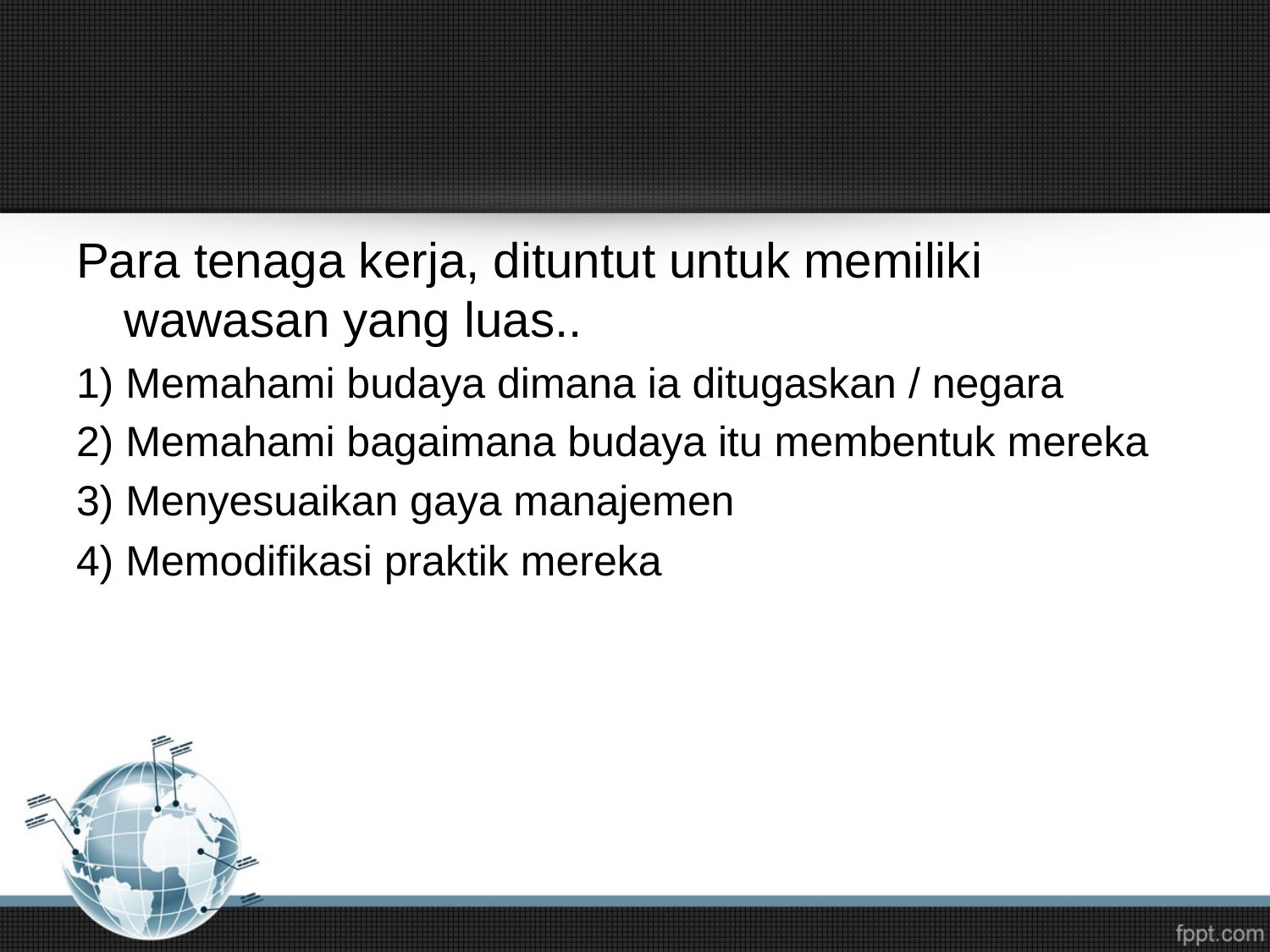

#
Para tenaga kerja, dituntut untuk memiliki wawasan yang luas..
1) Memahami budaya dimana ia ditugaskan / negara
2) Memahami bagaimana budaya itu membentuk mereka
3) Menyesuaikan gaya manajemen
4) Memodifikasi praktik mereka